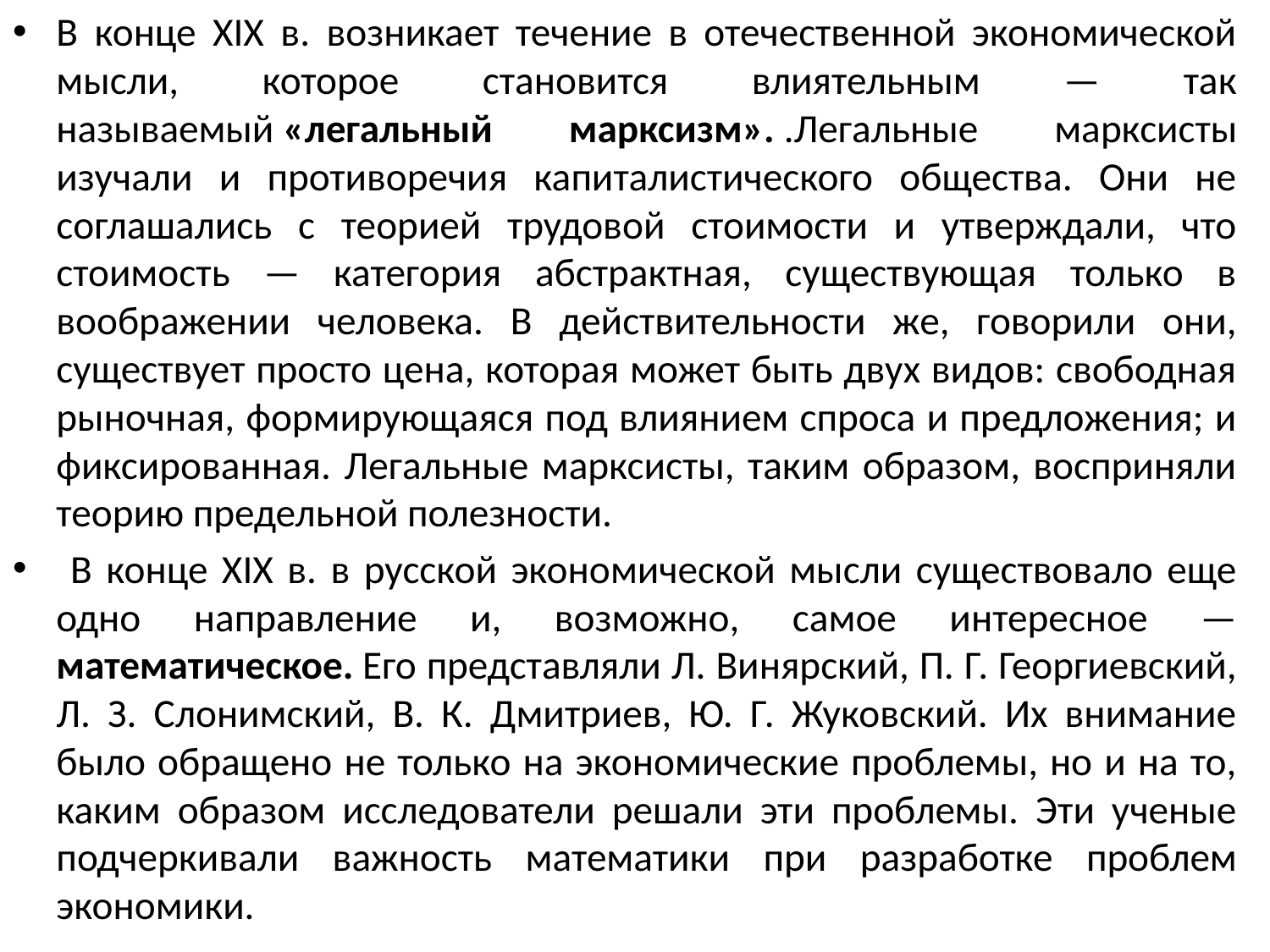

В конце XIX в. возникает течение в отечественной экономической мысли, которое становится влиятельным — так называемый «легальный марксизм». .Легальные марксисты изучали и противоречия капиталистического общества. Они не соглашались с теорией трудовой стоимости и утверждали, что стоимость — категория абстрактная, существующая только в воображении человека. В действительности же, говорили они, существует просто цена, которая может быть двух видов: свободная рыночная, формирующаяся под влиянием спроса и предложения; и фиксированная. Легальные марксисты, таким образом, восприняли теорию предельной полезности.
 В конце XIX в. в русской экономической мысли существовало еще одно направление и, возможно, самое интересное —математическое. Его представляли Л. Винярский, П. Г. Георгиевский, Л. З. Слонимский, В. К. Дмитриев, Ю. Г. Жуковский. Их внимание было обращено не только на экономические проблемы, но и на то, каким образом исследователи решали эти проблемы. Эти ученые подчеркивали важность математики при разработке проблем экономики.